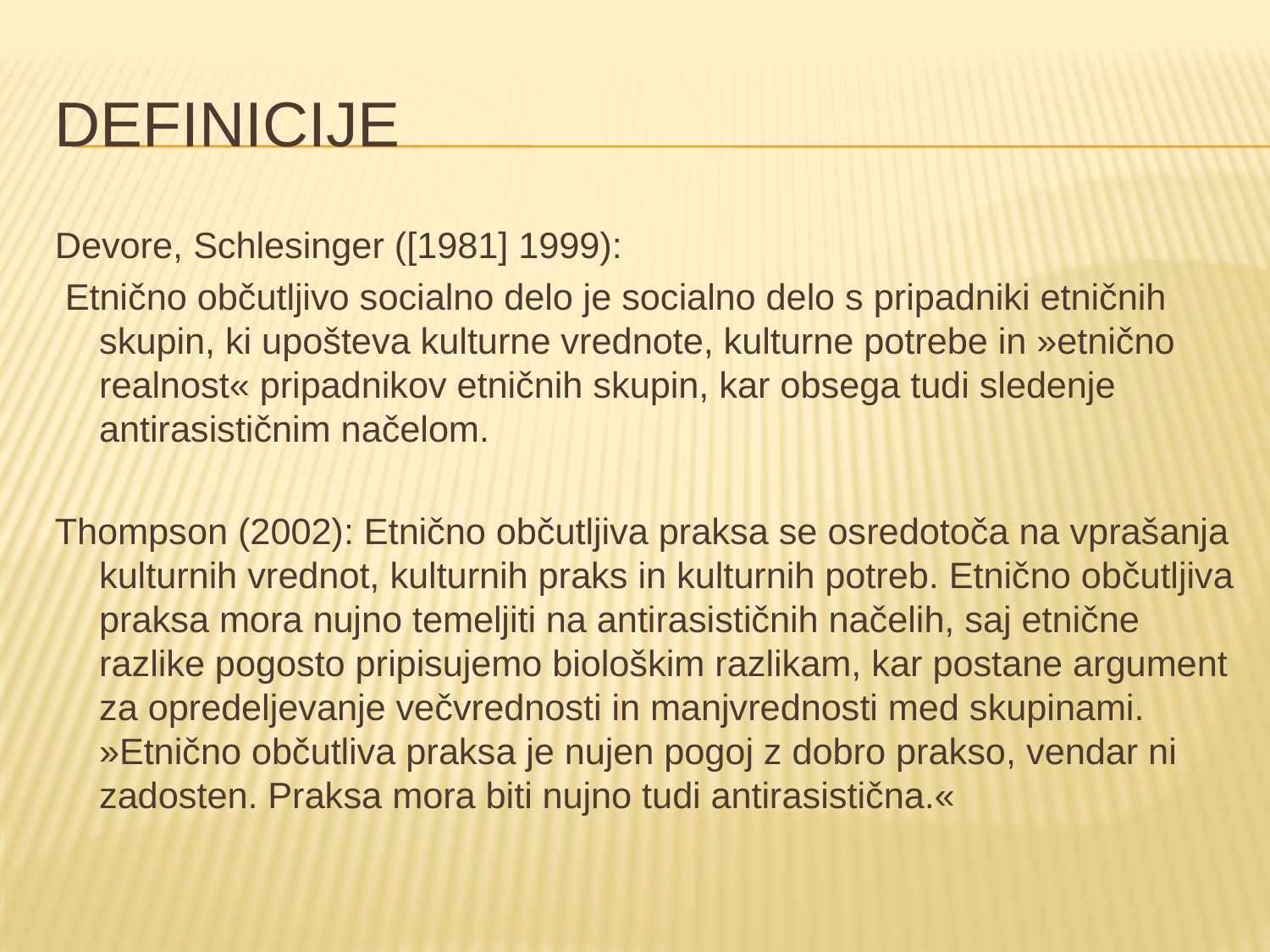

# Definicije
Devore, Schlesinger ([1981] 1999):
 Etnično občutljivo socialno delo je socialno delo s pripadniki etničnih skupin, ki upošteva kulturne vrednote, kulturne potrebe in »etnično realnost« pripadnikov etničnih skupin, kar obsega tudi sledenje antirasističnim načelom.

Thompson (2002): Etnično občutljiva praksa se osredotoča na vprašanja kulturnih vrednot, kulturnih praks in kulturnih potreb. Etnično občutljiva praksa mora nujno temeljiti na antirasističnih načelih, saj etnične razlike pogosto pripisujemo biološkim razlikam, kar postane argument za opredeljevanje večvrednosti in manjvrednosti med skupinami.  »Etnično občutliva praksa je nujen pogoj z dobro prakso, vendar ni zadosten. Praksa mora biti nujno tudi antirasistična.«